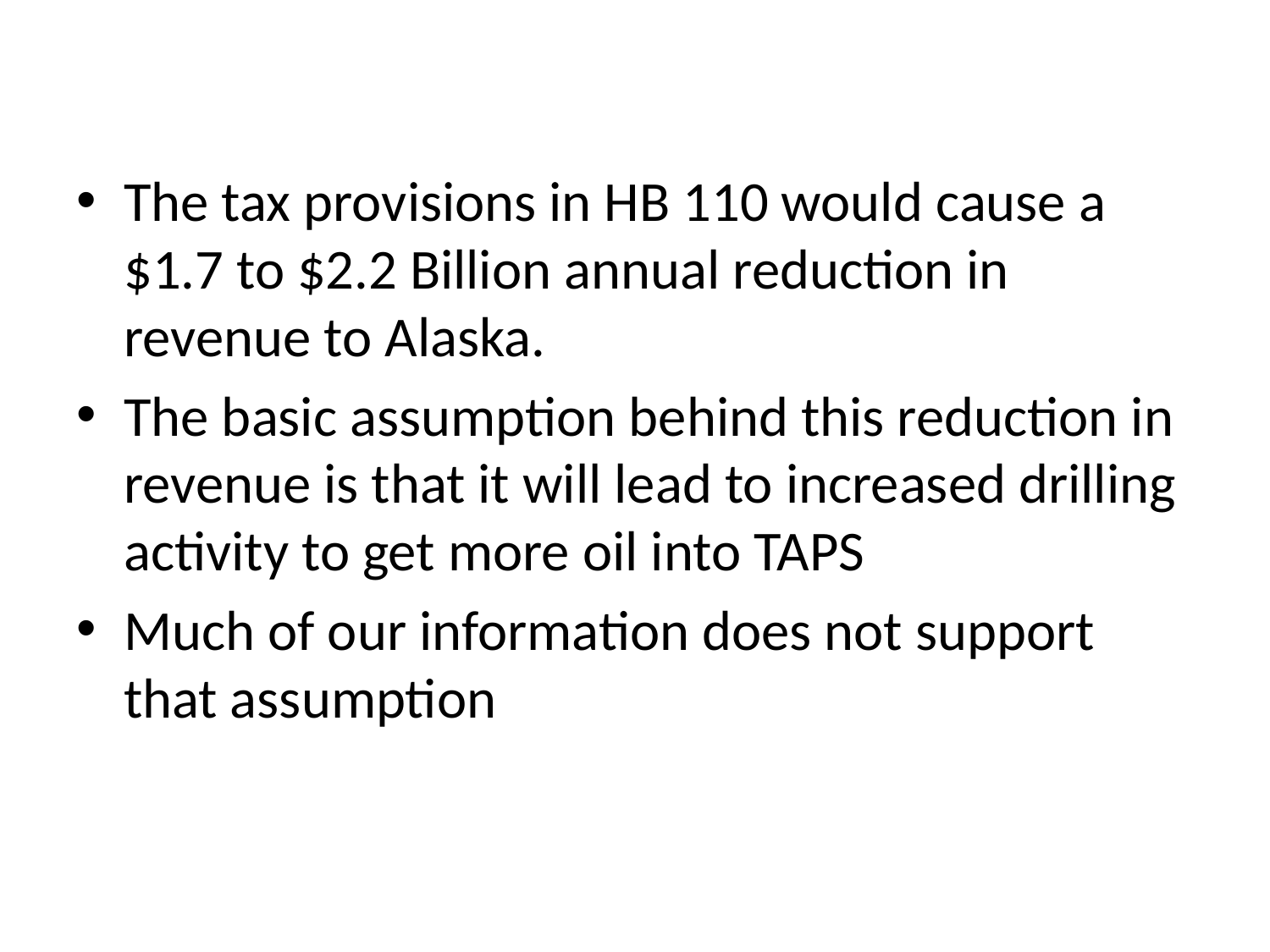

#
The tax provisions in HB 110 would cause a $1.7 to $2.2 Billion annual reduction in revenue to Alaska.
The basic assumption behind this reduction in revenue is that it will lead to increased drilling activity to get more oil into TAPS
Much of our information does not support that assumption